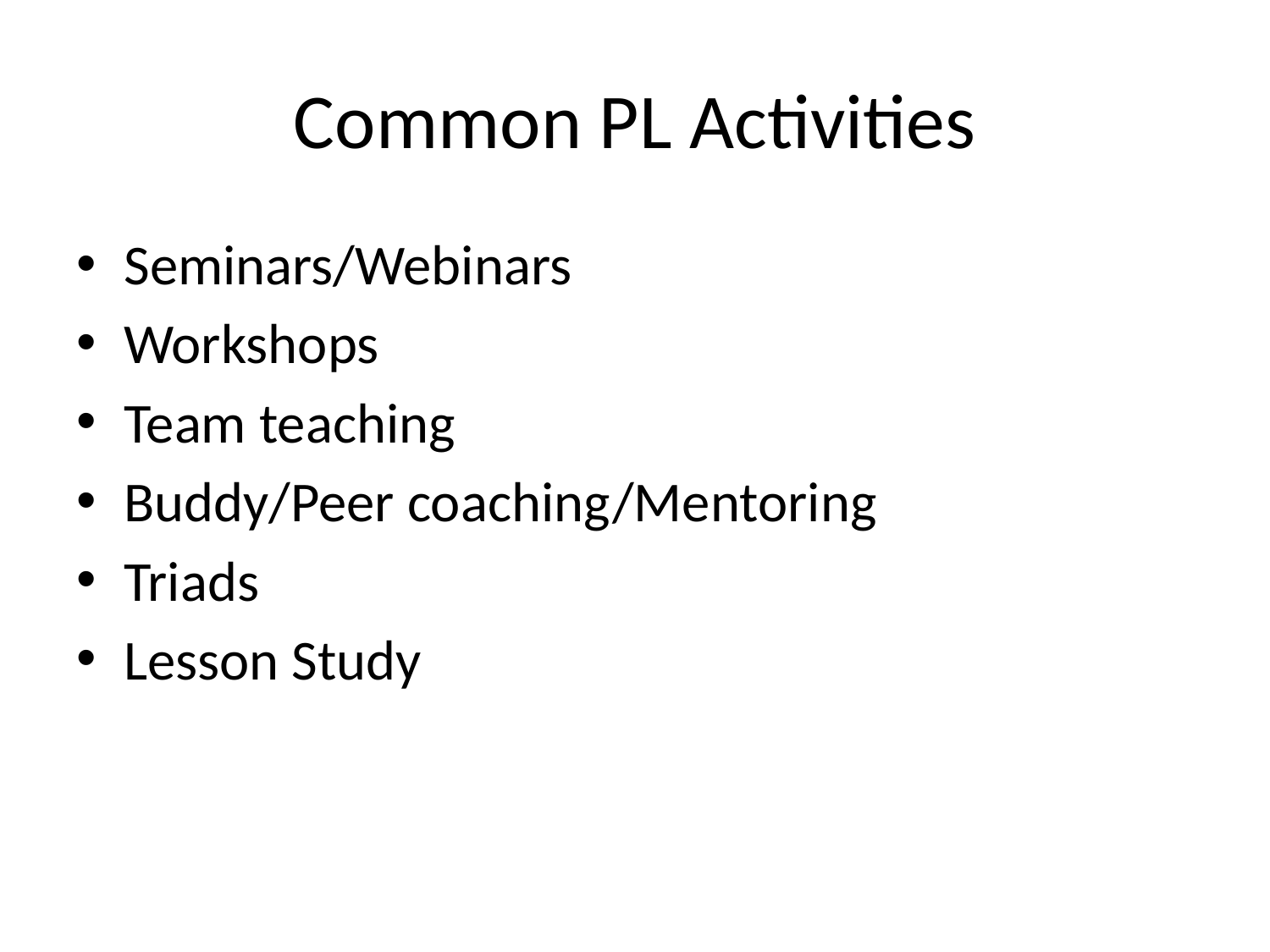

# Common PL Activities
Seminars/Webinars
Workshops
Team teaching
Buddy/Peer coaching/Mentoring
Triads
Lesson Study